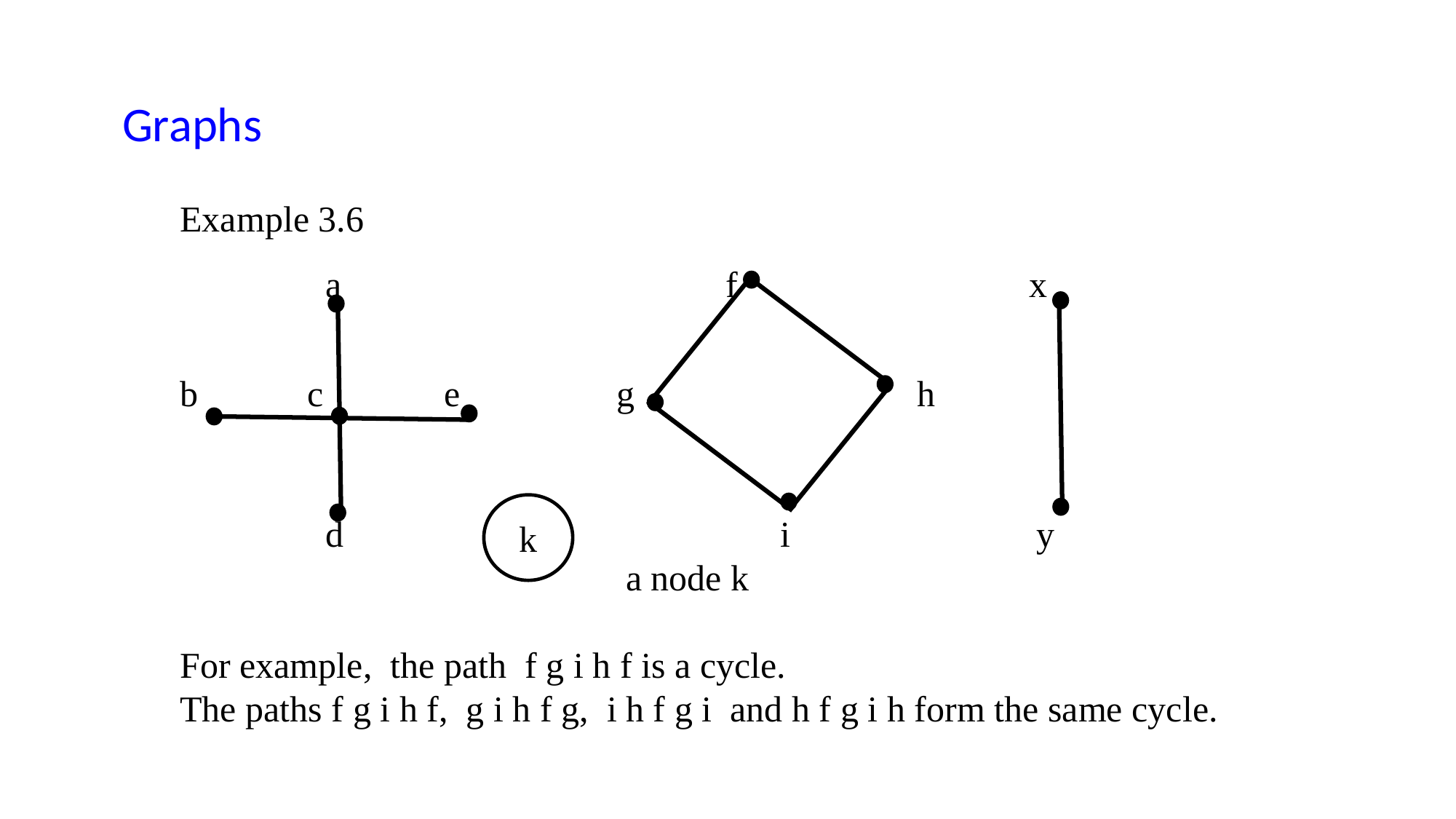

Graphs
Example 3.6
	    a				f                                x

b	  c	     e		g		         h

	    d				      i                           y
				 a node k

For example,  the path  f g i h f is a cycle.
The paths f g i h f,  g i h f g,  i h f g i  and h f g i h form the same cycle.

k